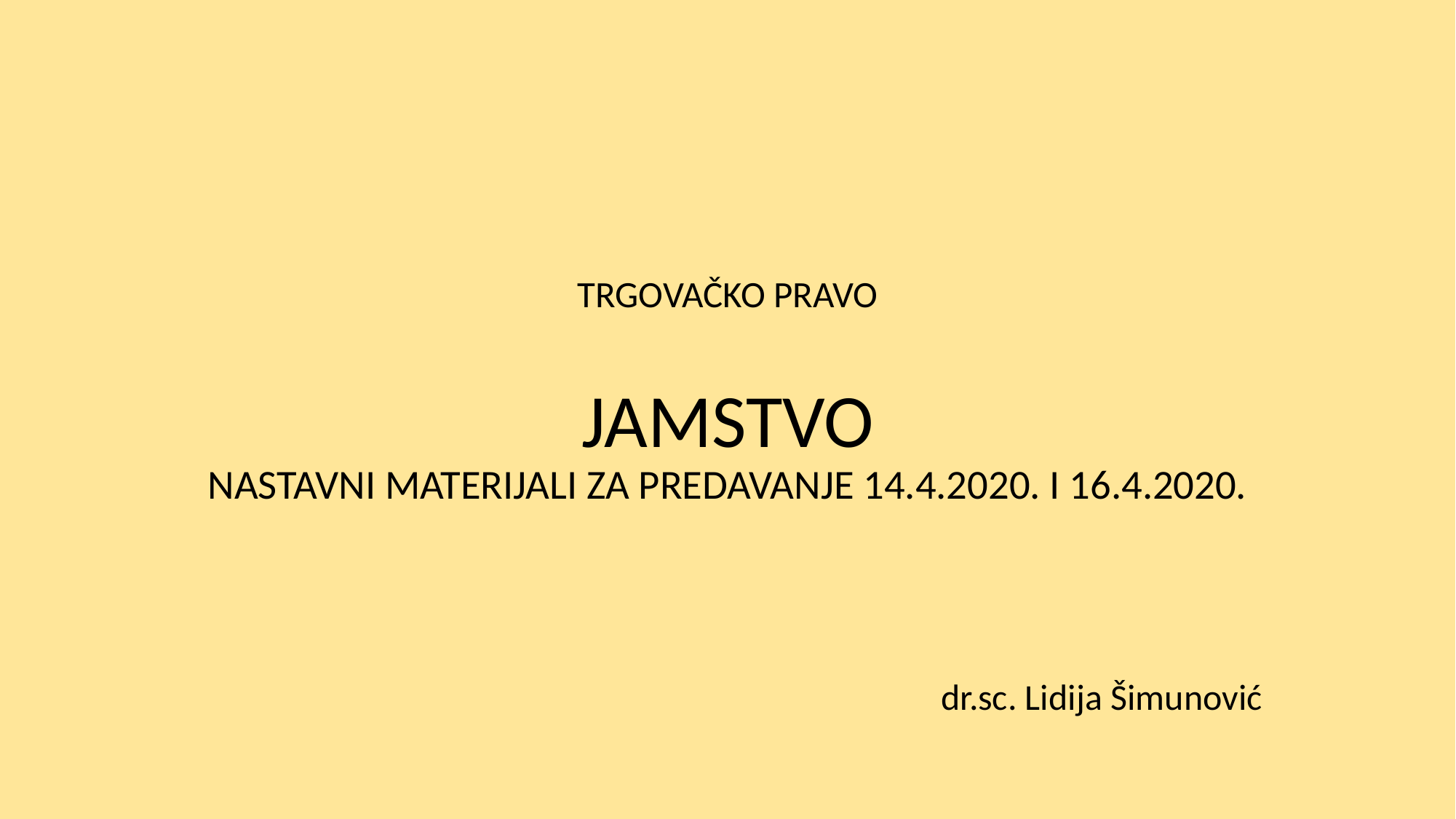

# TRGOVAČKO PRAVO JAMSTVO NASTAVNI MATERIJALI ZA PREDAVANJE 14.4.2020. I 16.4.2020.

dr.sc. Lidija Šimunović